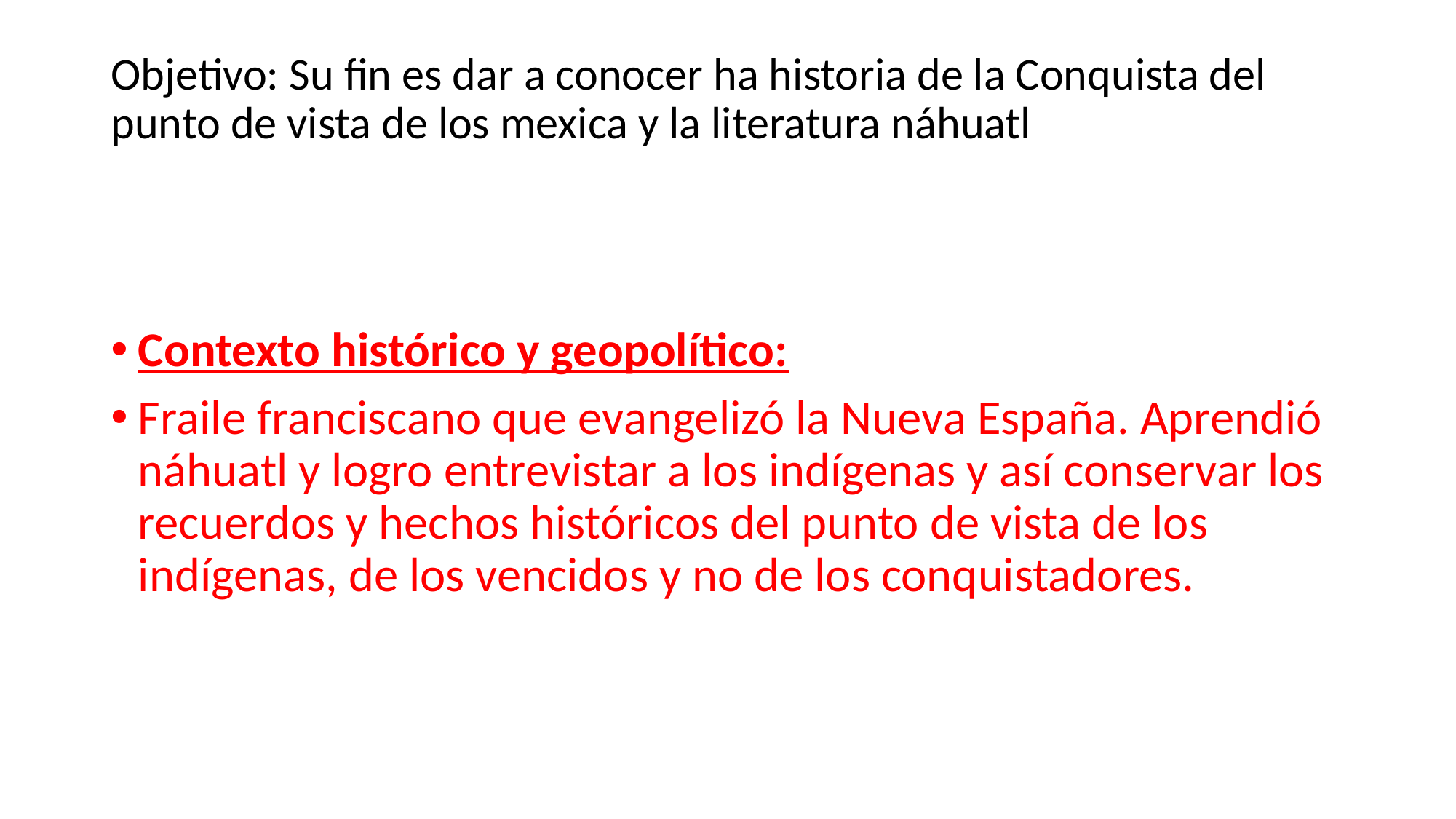

# Objetivo: Su fin es dar a conocer ha historia de la Conquista del punto de vista de los mexica y la literatura náhuatl

Contexto histórico y geopolítico:
Fraile franciscano que evangelizó la Nueva España. Aprendió náhuatl y logro entrevistar a los indígenas y así conservar los recuerdos y hechos históricos del punto de vista de los indígenas, de los vencidos y no de los conquistadores.